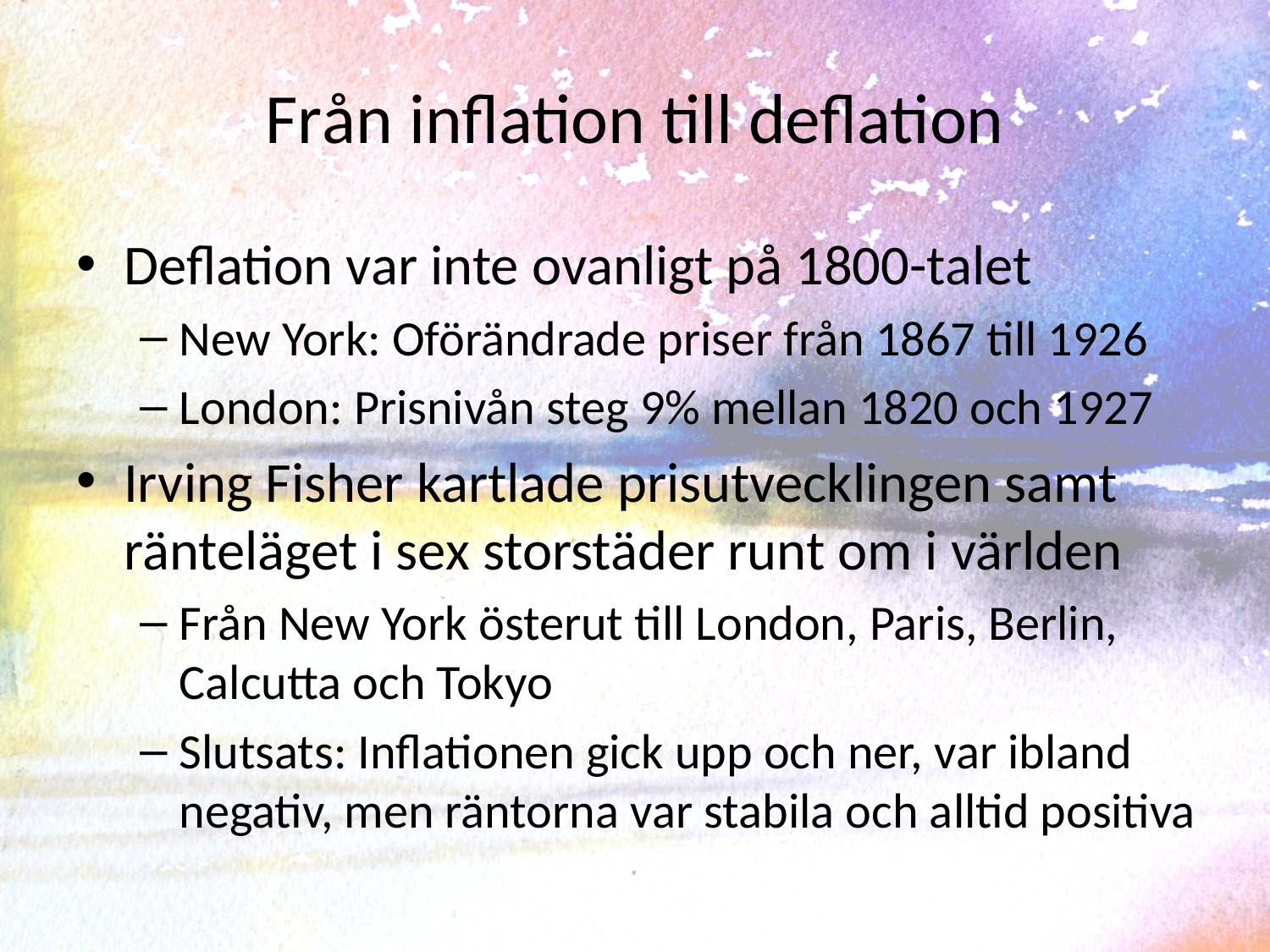

# Från inflation till deflation
Deflation var inte ovanligt på 1800-talet
New York: Oförändrade priser från 1867 till 1926
London: Prisnivån steg 9% mellan 1820 och 1927
Irving Fisher kartlade prisutvecklingen samt ränteläget i sex storstäder runt om i världen
Från New York österut till London, Paris, Berlin, Calcutta och Tokyo
Slutsats: Inflationen gick upp och ner, var ibland negativ, men räntorna var stabila och alltid positiva